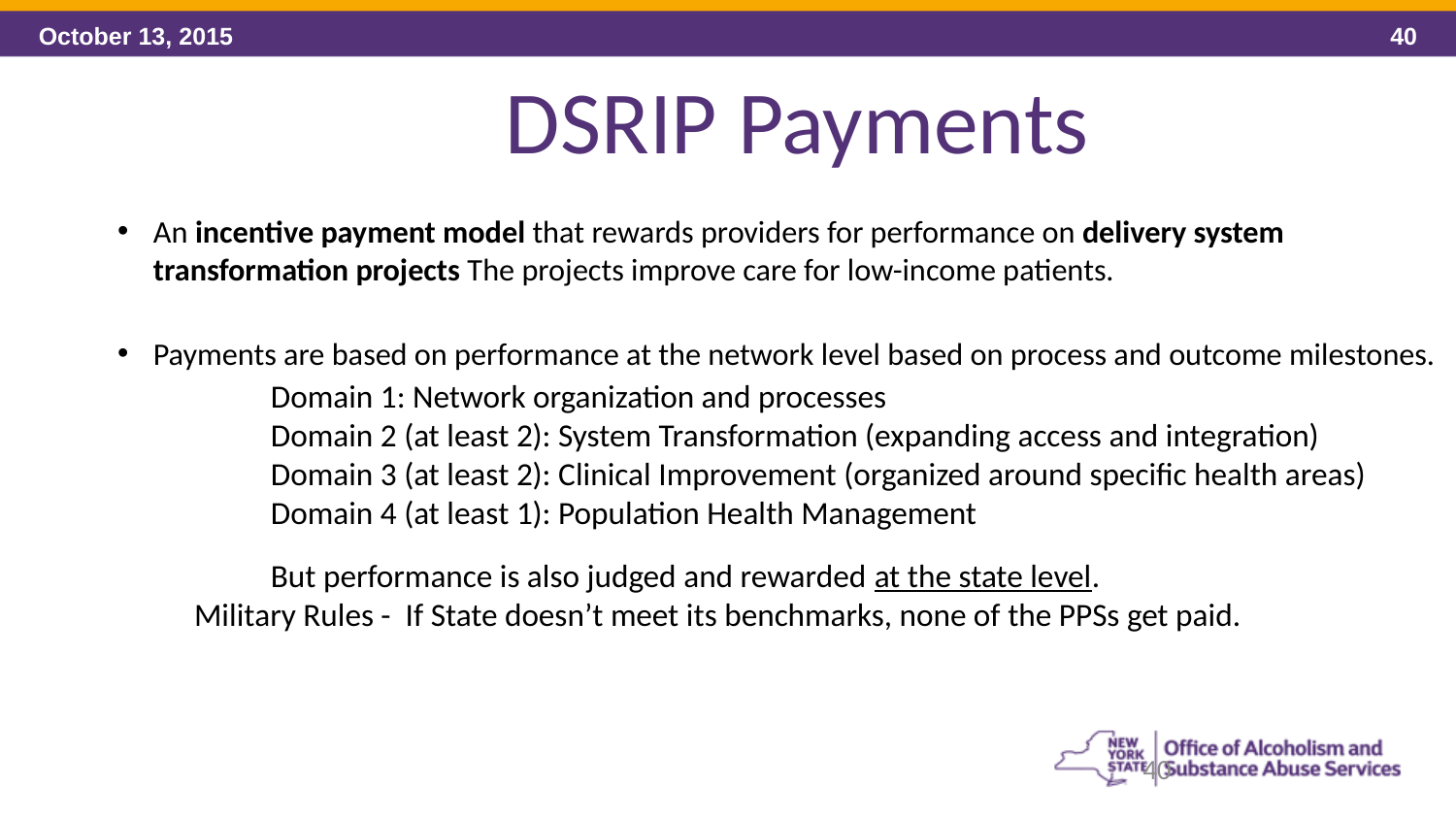

DSRIP Payments
An incentive payment model that rewards providers for performance on delivery system transformation projects The projects improve care for low-income patients.

Payments are based on performance at the network level based on process and outcome milestones.
Domain 1: Network organization and processes
Domain 2 (at least 2): System Transformation (expanding access and integration)
Domain 3 (at least 2): Clinical Improvement (organized around specific health areas)
Domain 4 (at least 1): Population Health Management

But performance is also judged and rewarded at the state level.
Military Rules -  If State doesn’t meet its benchmarks, none of the PPSs get paid.

40